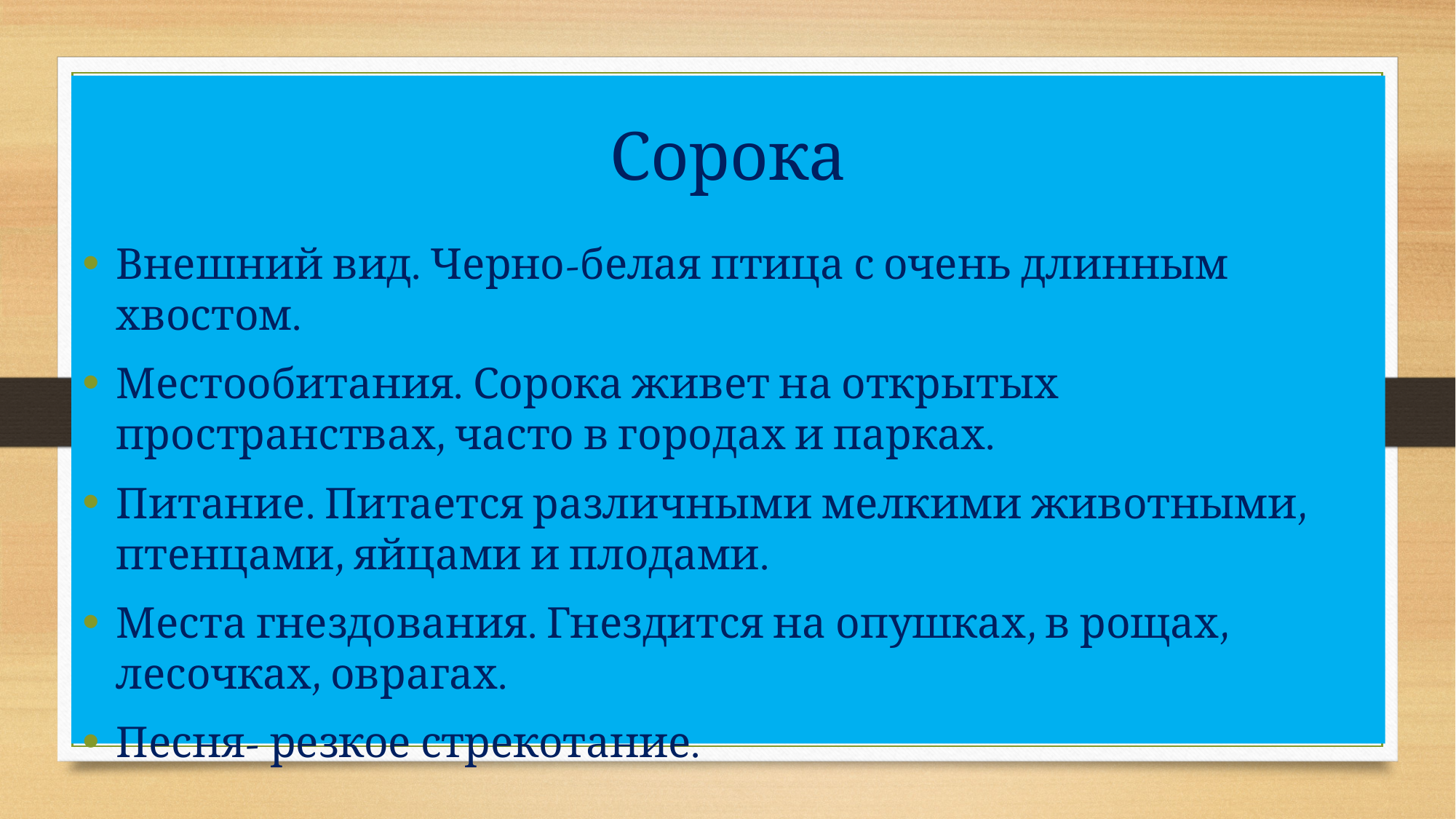

# Сорока
Внешний вид. Черно-белая птица с очень длинным  хвостом.
Местообитания. Сорока живет на открытых пространствах, часто в городах и парках.
Питание. Питается различными мелкими животными, птенцами, яйцами и плодами.
Места гнездования. Гнездится на опушках, в рощах, лесочках, оврагах.
Песня- резкое стрекотание.